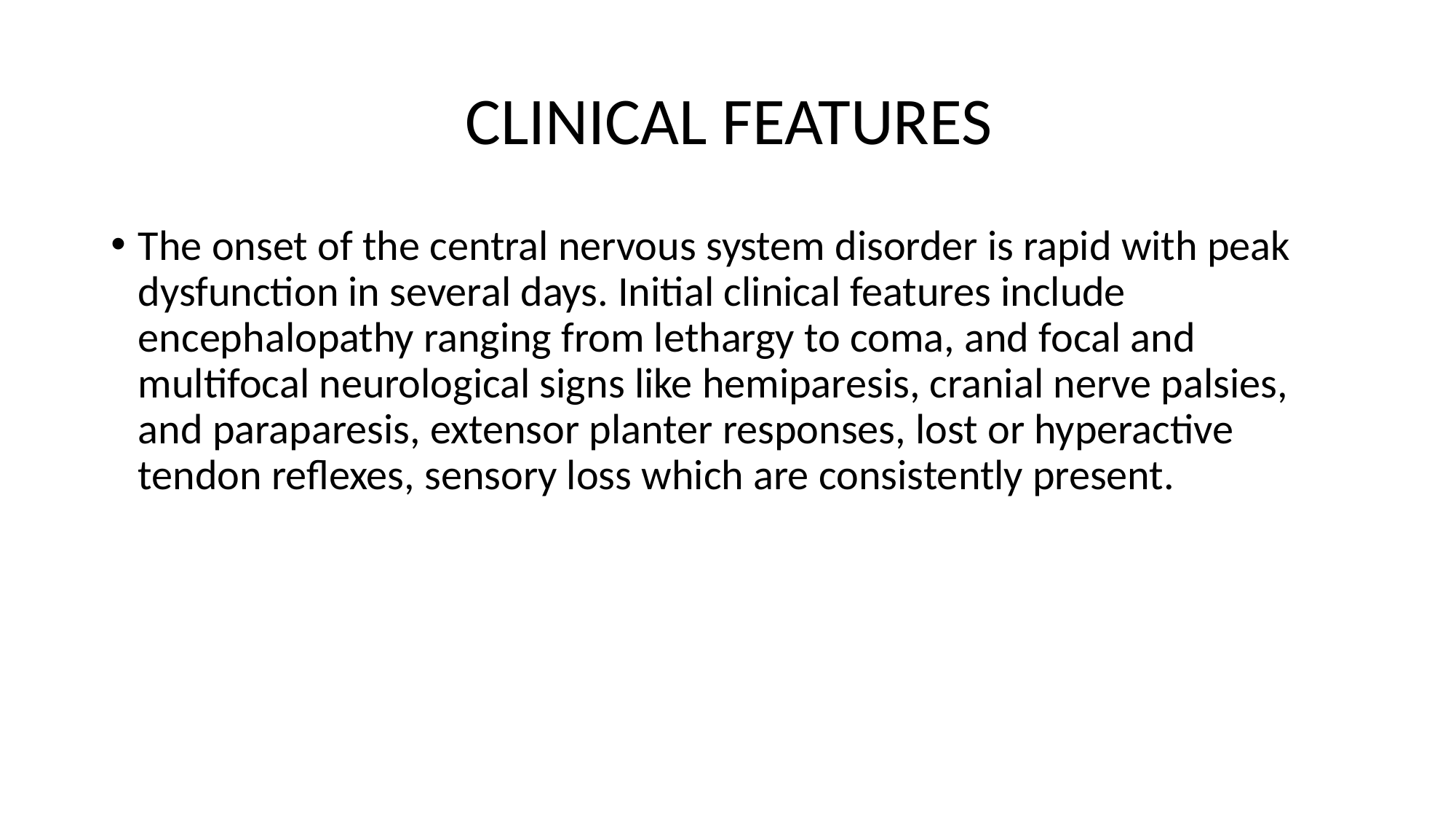

# CLINICAL FEATURES
The onset of the central nervous system disorder is rapid with peak dysfunction in several days. Initial clinical features include encephalopathy ranging from lethargy to coma, and focal and multifocal neurological signs like hemiparesis, cranial nerve palsies, and paraparesis, extensor planter responses, lost or hyperactive tendon reflexes, sensory loss which are consistently present.